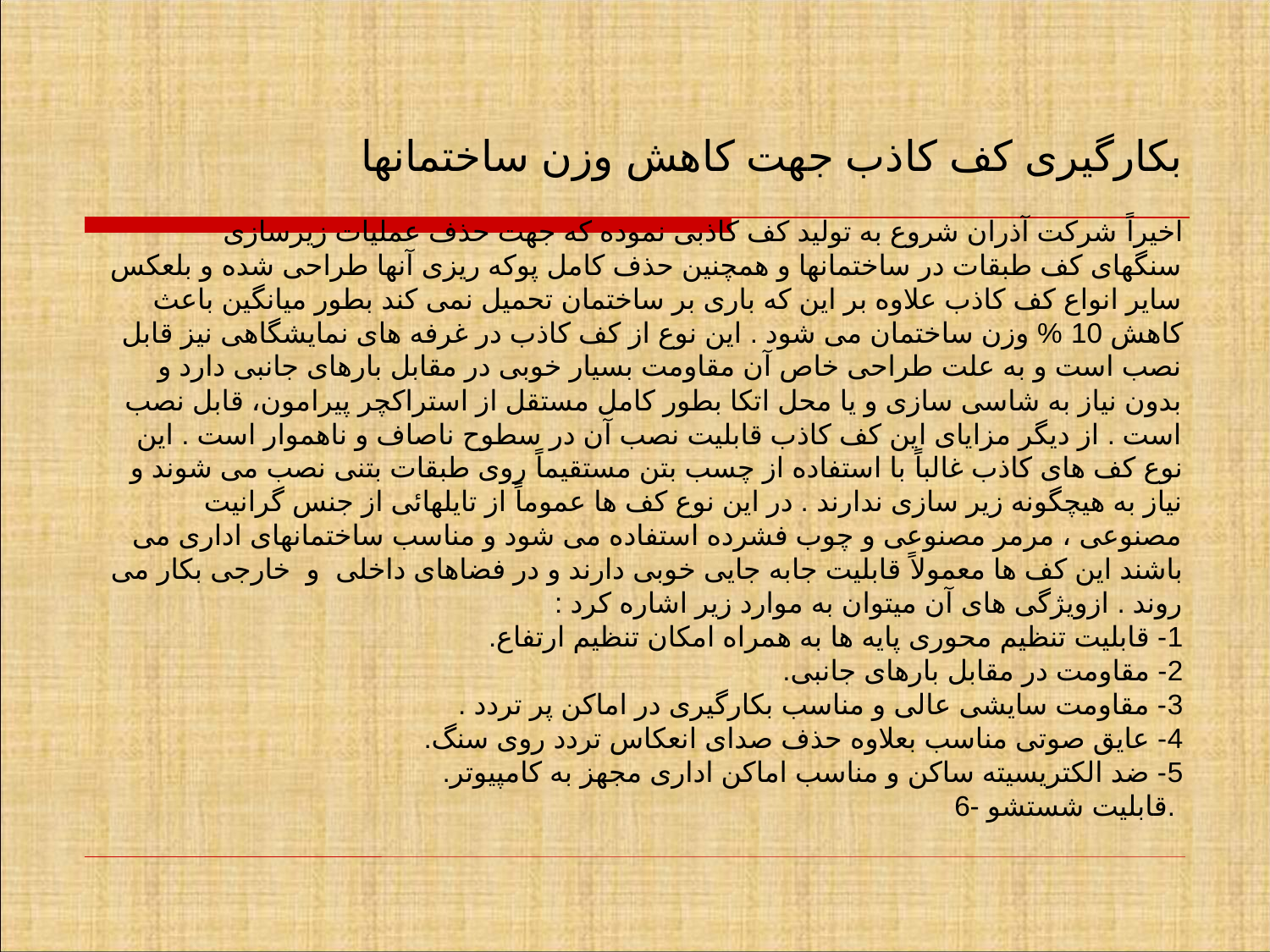

بکارگیری کف کاذب جهت کاهش وزن ساختمانها

اخیراً شرکت آذران شروع به تولید کف کاذبی نموده که جهت حذف عملیات زیرسازی سنگهای کف طبقات در ساختمانها و همچنین حذف کامل پوکه ریزی آنها طراحی شده و بلعکس سایر انواع کف کاذب علاوه بر این که باری بر ساختمان تحمیل نمی کند بطور میانگین باعث کاهش 10 % وزن ساختمان می شود . این نوع از کف کاذب در غرفه های نمایشگاهی نیز قابل نصب است و به علت طراحی خاص آن مقاومت بسیار خوبی در مقابل بارهای جانبی دارد و بدون نیاز به شاسی سازی و یا محل اتکا بطور کامل مستقل از استراکچر پیرامون، قابل نصب است . از دیگر مزایای این کف کاذب قابلیت نصب آن در سطوح ناصاف و ناهموار است . این نوع کف های کاذب غالباً با استفاده از چسب بتن مستقیماً روی طبقات بتنی نصب می شوند و نیاز به هیچگونه زیر سازی ندارند . در این نوع کف ها عموماً از تایلهائی از جنس گرانیت مصنوعی ، مرمر مصنوعی و چوب فشرده استفاده می شود و مناسب ساختمانهای اداری می باشند این کف ها معمولاً قابلیت جابه جایی خوبی دارند و در فضاهای داخلی  و  خارجی بکار می روند . ازویژگی های آن میتوان به موارد زیر اشاره کرد :
1- قابلیت تنظیم محوری پایه ها به همراه امکان تنظیم ارتفاع.
2- مقاومت در مقابل بارهای جانبی.
3- مقاومت سایشی عالی و مناسب بکارگیری در اماکن پر تردد .
4- عایق صوتی مناسب بعلاوه حذف صدای انعکاس تردد روی سنگ.
5- ضد الکتریسیته ساکن و مناسب اماکن اداری مجهز به کامپیوتر.
6- قابلیت شستشو.